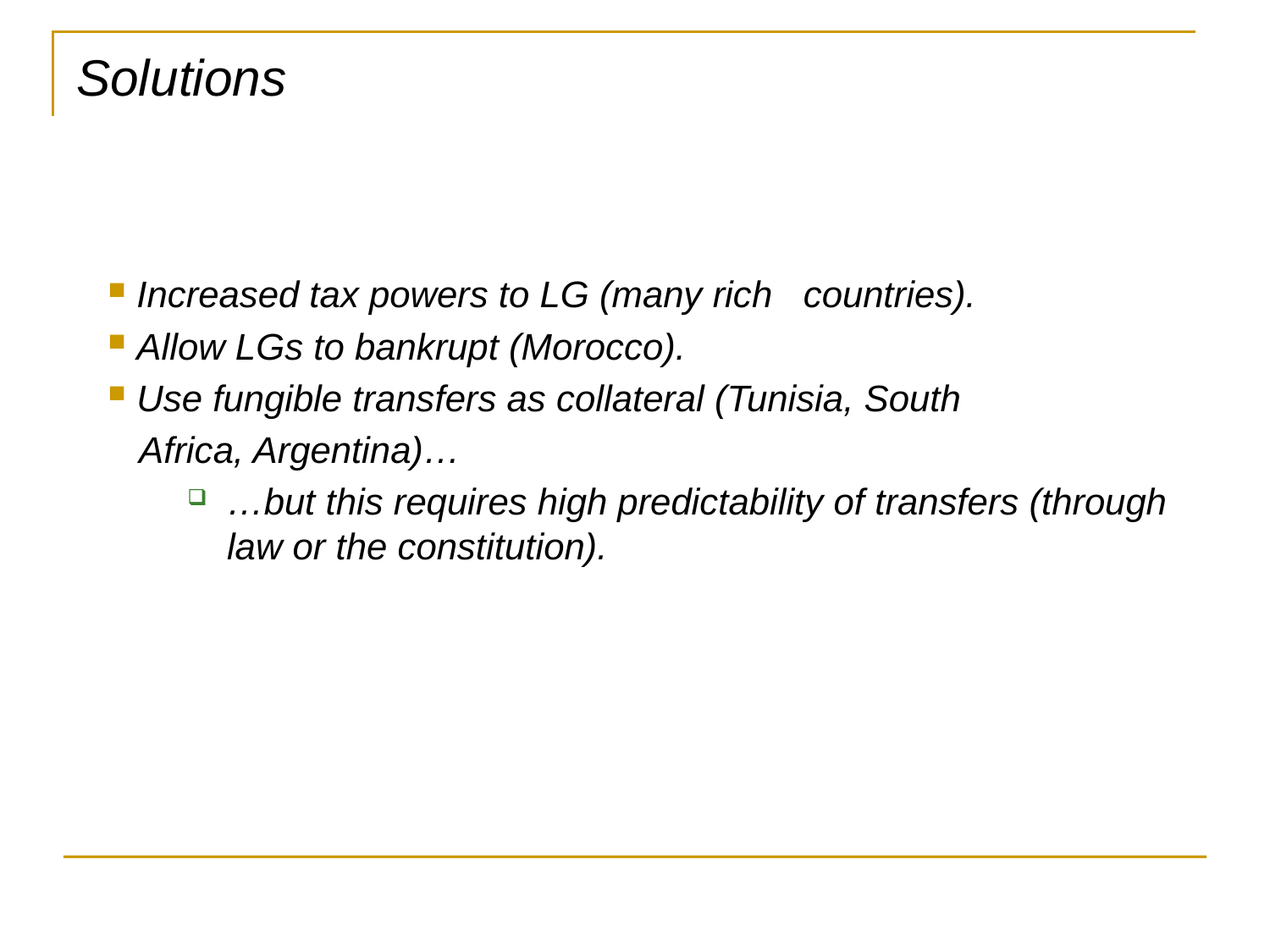

# Solutions
 Increased tax powers to LG (many rich   countries).
 Allow LGs to bankrupt (Morocco).
 Use fungible transfers as collateral (Tunisia, South
   Africa, Argentina)…
…but this requires high predictability of transfers (through law or the constitution).